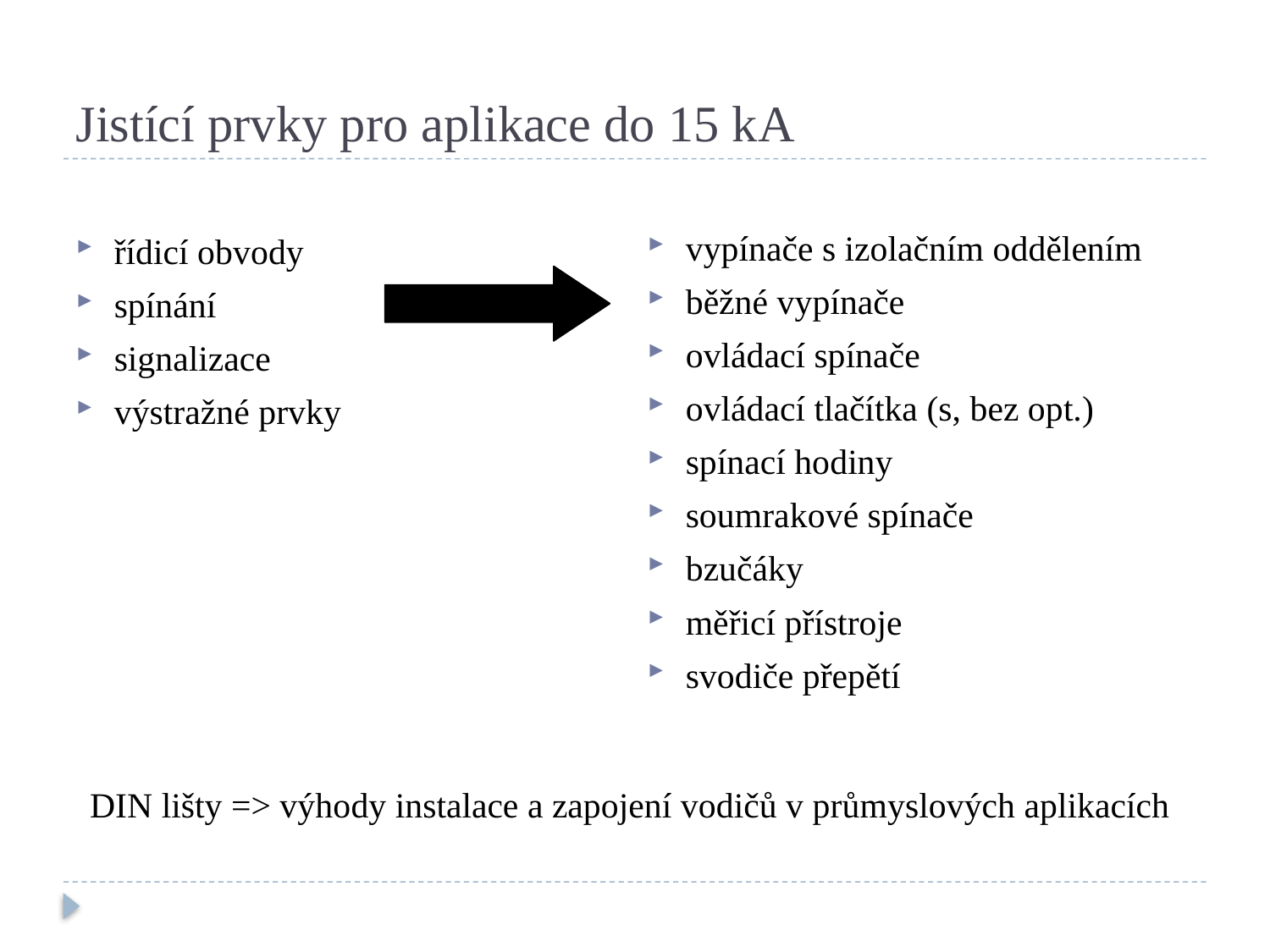

# Jistící prvky pro aplikace do 15 kA

vypínače s izolačním oddělením
běžné vypínače
ovládací spínače
ovládací tlačítka (s, bez opt.)
spínací hodiny
soumrakové spínače
bzučáky
měřicí přístroje
svodiče přepětí

řídicí obvody
spínání
signalizace
výstražné prvky

DIN lišty => výhody instalace a zapojení vodičů v průmyslových aplikacích